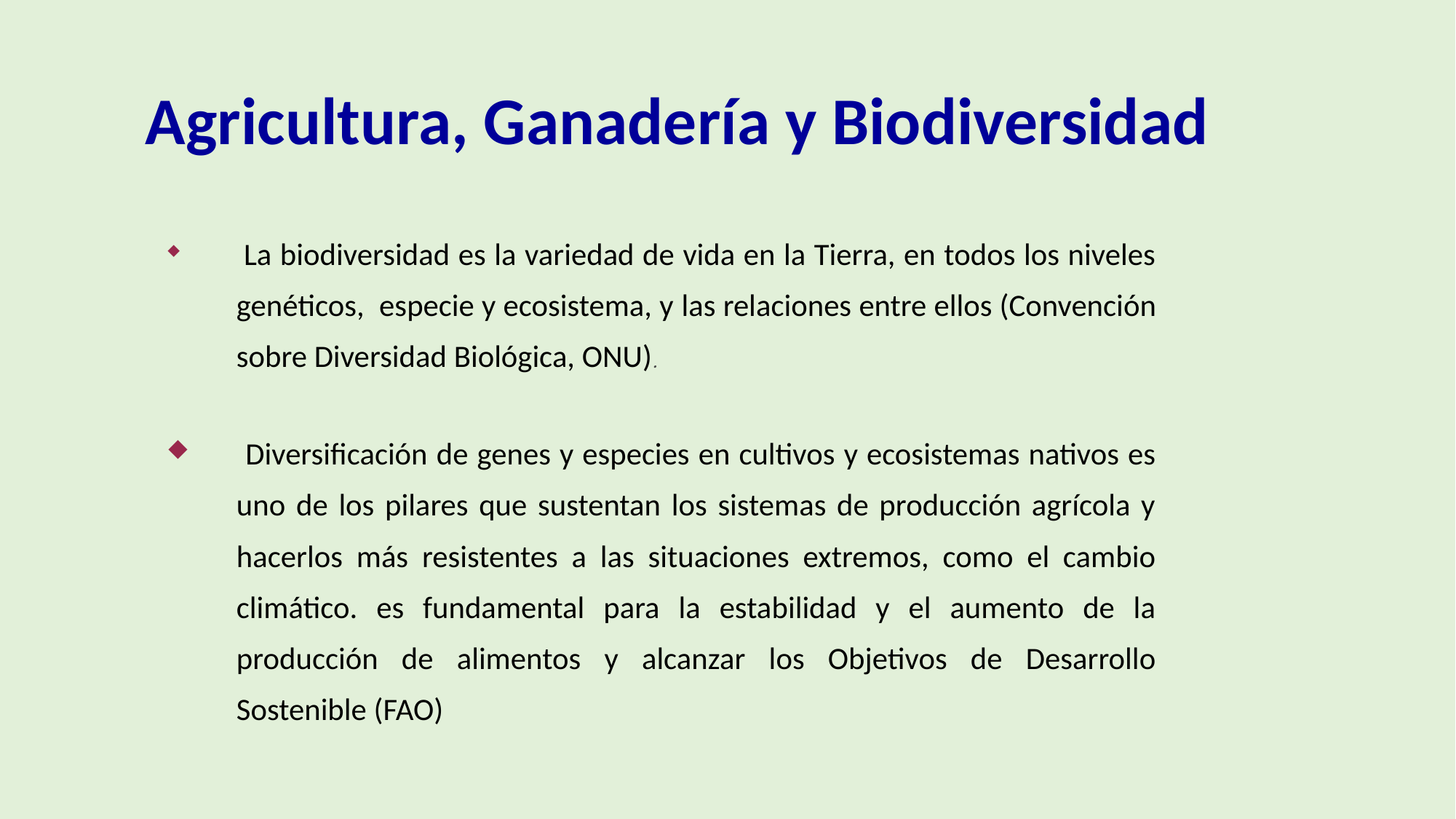

# Agricultura, Ganadería y Biodiversidad
 La biodiversidad es la variedad de vida en la Tierra, en todos los niveles genéticos,  especie y ecosistema, y ​​las relaciones entre ellos (Convención sobre Diversidad Biológica, ONU).

 Diversificación de genes y especies en cultivos y ecosistemas nativos es uno de los pilares que sustentan los sistemas de producción agrícola y hacerlos más resistentes a las situaciones extremos, como el cambio climático. es fundamental para la estabilidad y el aumento de la producción de alimentos y alcanzar los Objetivos de Desarrollo Sostenible (FAO)